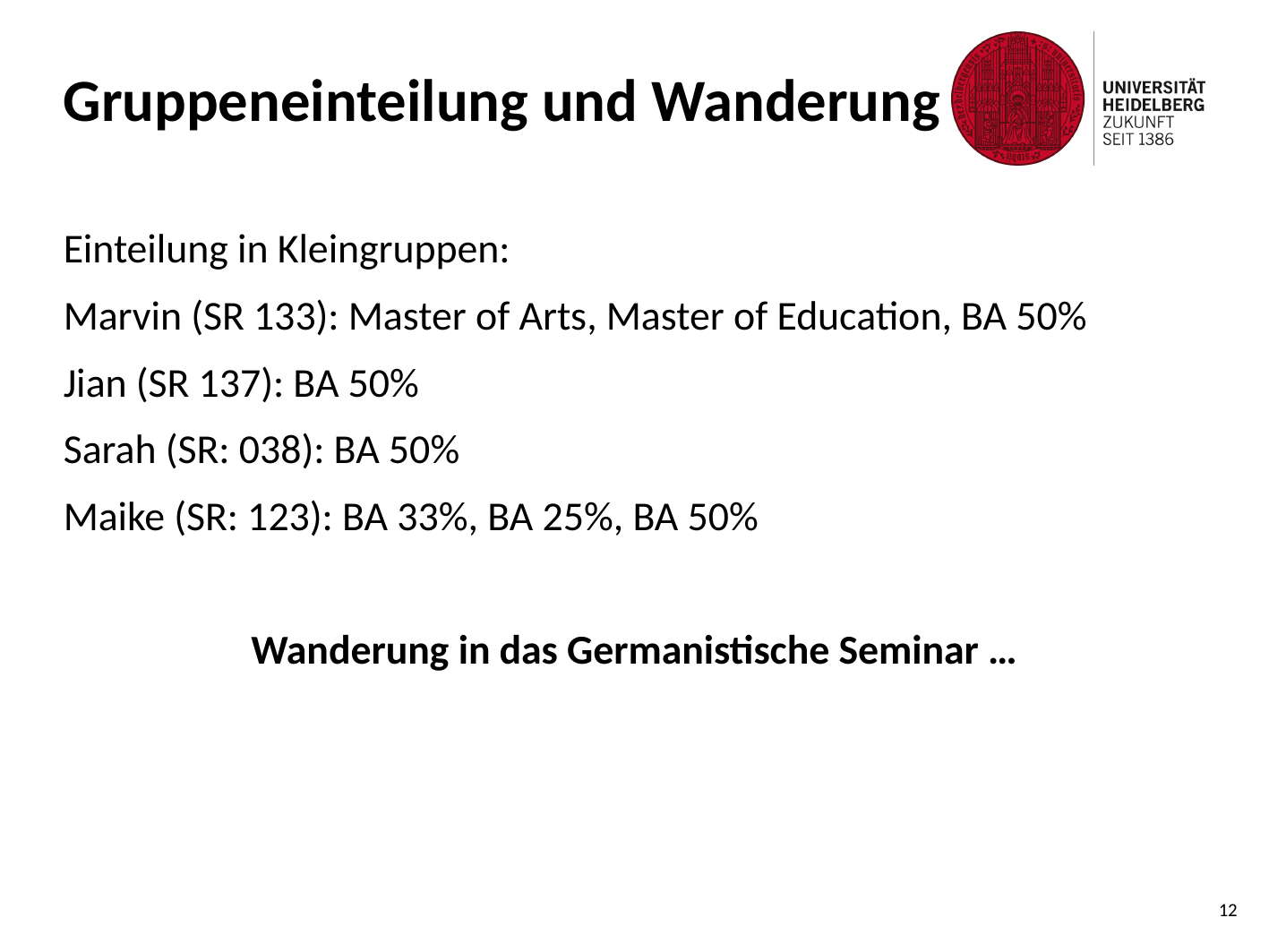

# Gruppeneinteilung und Wanderung
Einteilung in Kleingruppen:
Marvin (SR 133): Master of Arts, Master of Education, BA 50%
Jian (SR 137): BA 50%
Sarah (SR: 038): BA 50%
Maike (SR: 123): BA 33%, BA 25%, BA 50%

Wanderung in das Germanistische Seminar …
12